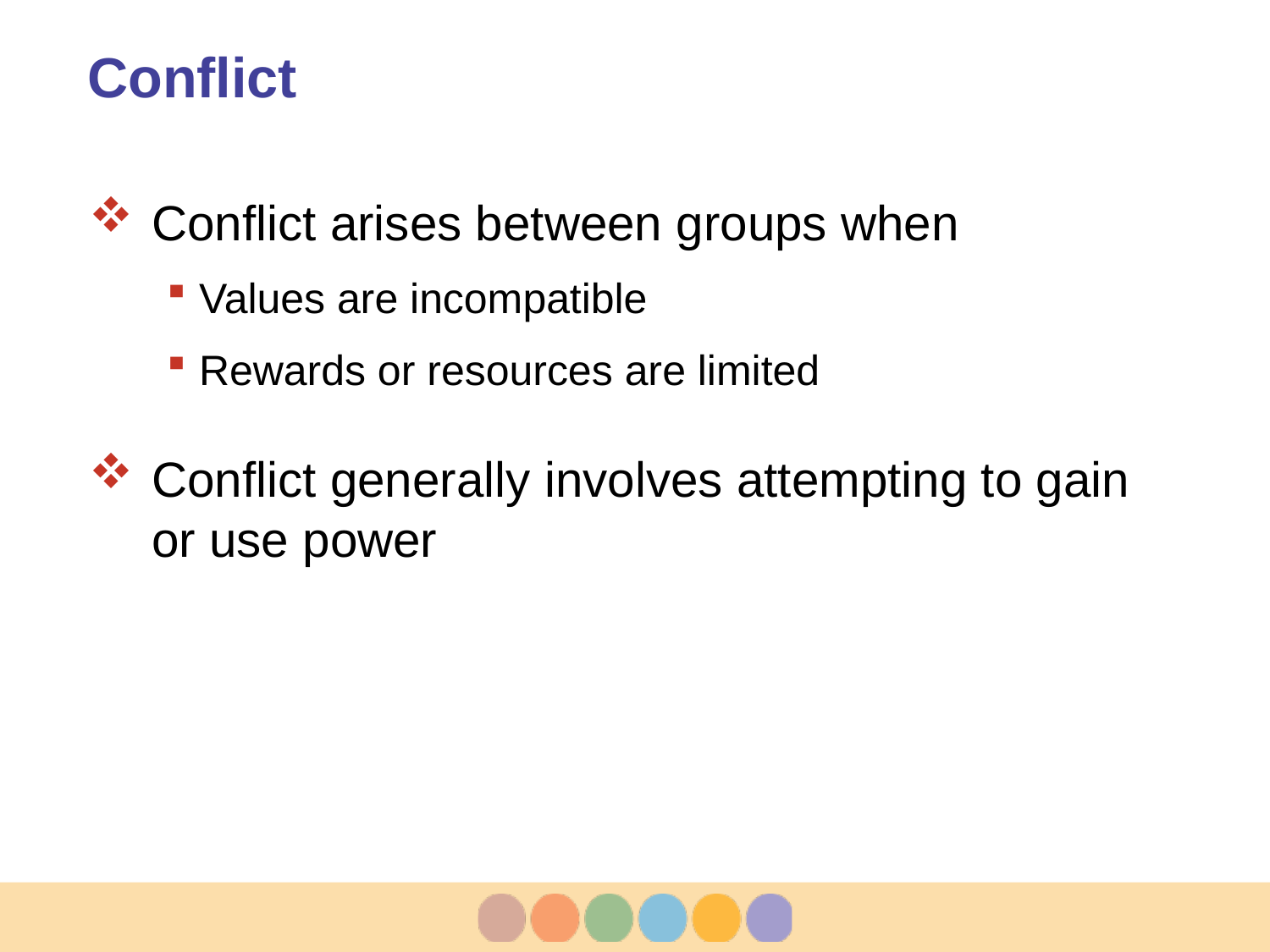

# Conflict
Conflict arises between groups when
Values are incompatible
Rewards or resources are limited
Conflict generally involves attempting to gain or use power